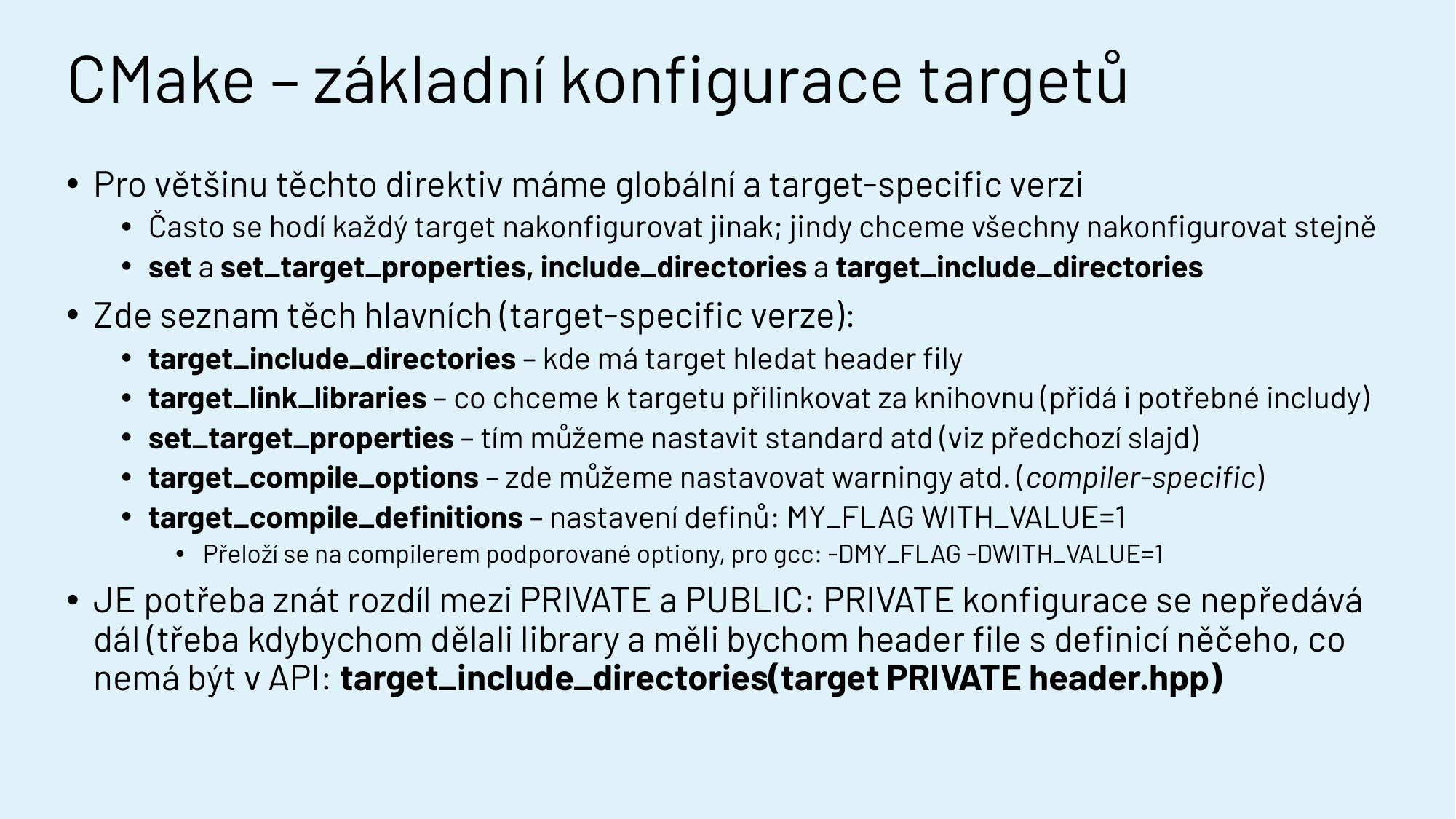

# CMake – základní konfigurace targetů
Pro většinu těchto direktiv máme globální a target-specific verzi
Často se hodí každý target nakonfigurovat jinak; jindy chceme všechny nakonfigurovat stejně
set a set_target_properties, include_directories a target_include_directories
Zde seznam těch hlavních (target-specific verze):
target_include_directories – kde má target hledat header fily
target_link_libraries – co chceme k targetu přilinkovat za knihovnu (přidá i potřebné includy)
set_target_properties – tím můžeme nastavit standard atd (viz předchozí slajd)
target_compile_options – zde můžeme nastavovat warningy atd. (compiler-specific)
target_compile_definitions – nastavení definů: MY_FLAG WITH_VALUE=1
Přeloží se na compilerem podporované optiony, pro gcc: -DMY_FLAG -DWITH_VALUE=1
JE potřeba znát rozdíl mezi PRIVATE a PUBLIC: PRIVATE konfigurace se nepředává dál (třeba kdybychom dělali library a měli bychom header file s definicí něčeho, co nemá být v API: target_include_directories(target PRIVATE header.hpp)